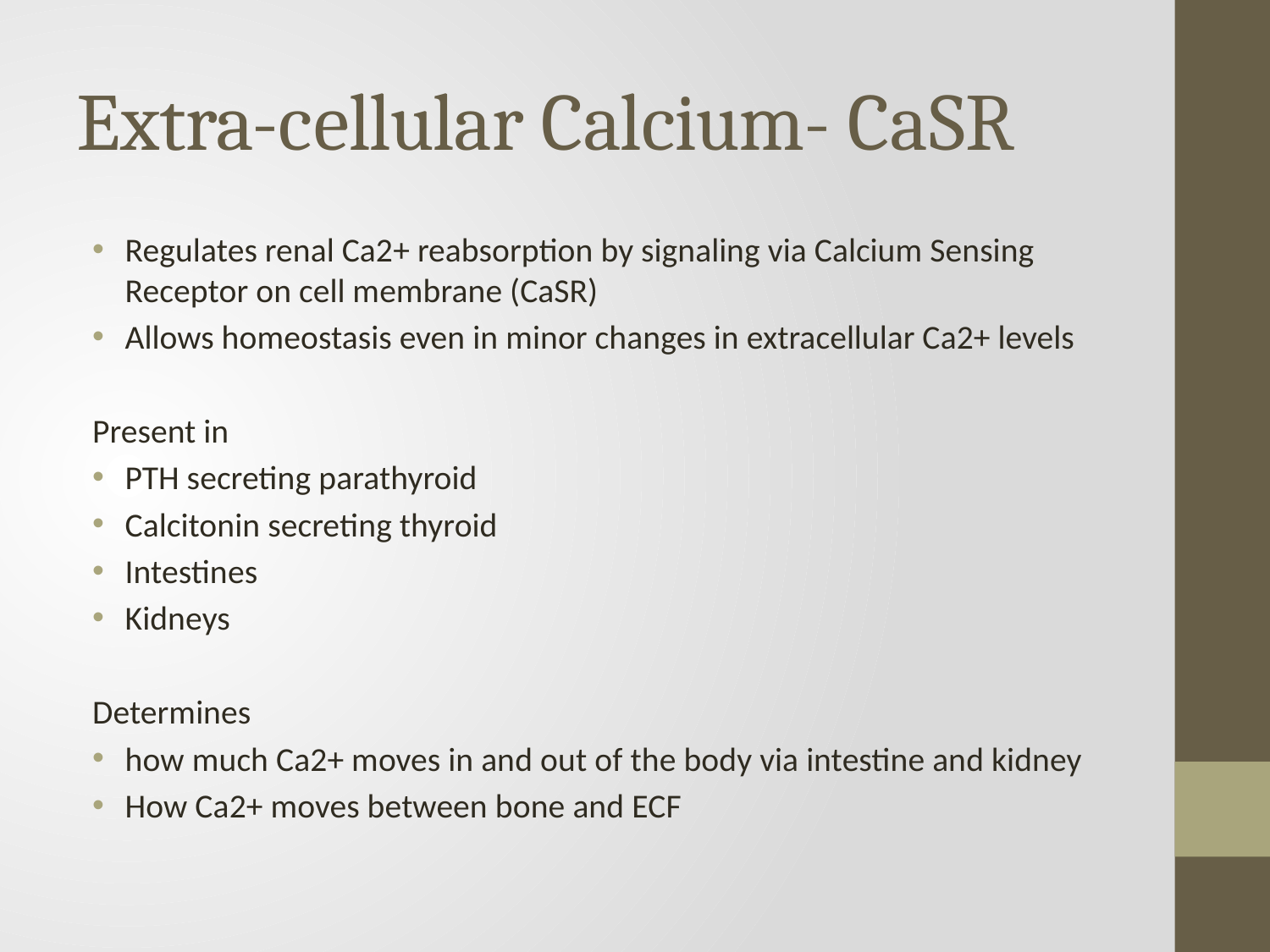

# Extra-cellular Calcium- CaSR
Regulates renal Ca2+ reabsorption by signaling via Calcium Sensing Receptor on cell membrane (CaSR)
Allows homeostasis even in minor changes in extracellular Ca2+ levels

Present in
PTH secreting parathyroid
Calcitonin secreting thyroid
Intestines
Kidneys

Determines
how much Ca2+ moves in and out of the body via intestine and kidney
How Ca2+ moves between bone and ECF